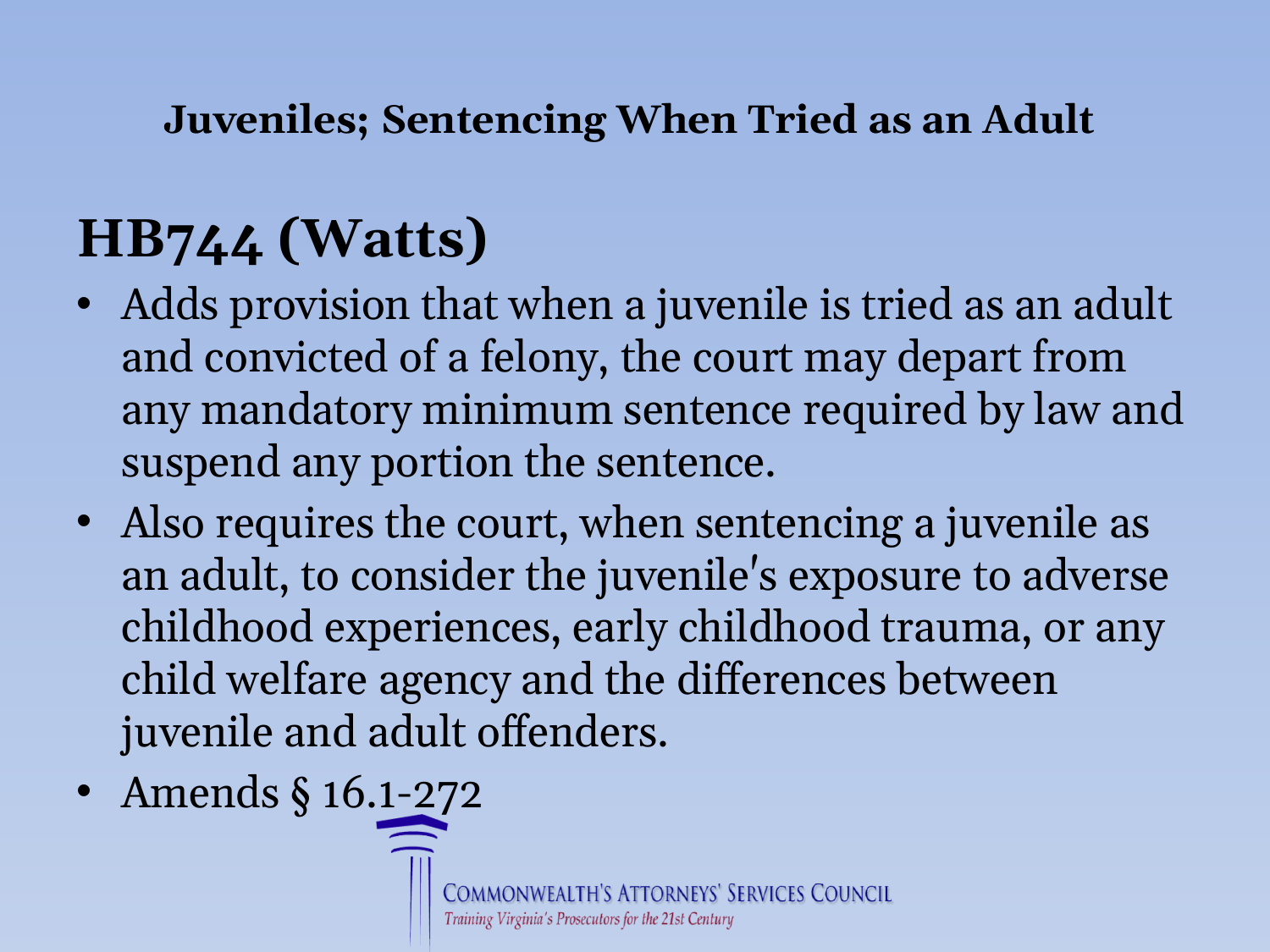

# Juveniles; Sentencing When Tried as an Adult
HB744 (Watts)
Adds provision that when a juvenile is tried as an adult and convicted of a felony, the court may depart from any mandatory minimum sentence required by law and suspend any portion the sentence.
Also requires the court, when sentencing a juvenile as an adult, to consider the juvenile's exposure to adverse childhood experiences, early childhood trauma, or any child welfare agency and the differences between juvenile and adult offenders.
Amends § 16.1-272